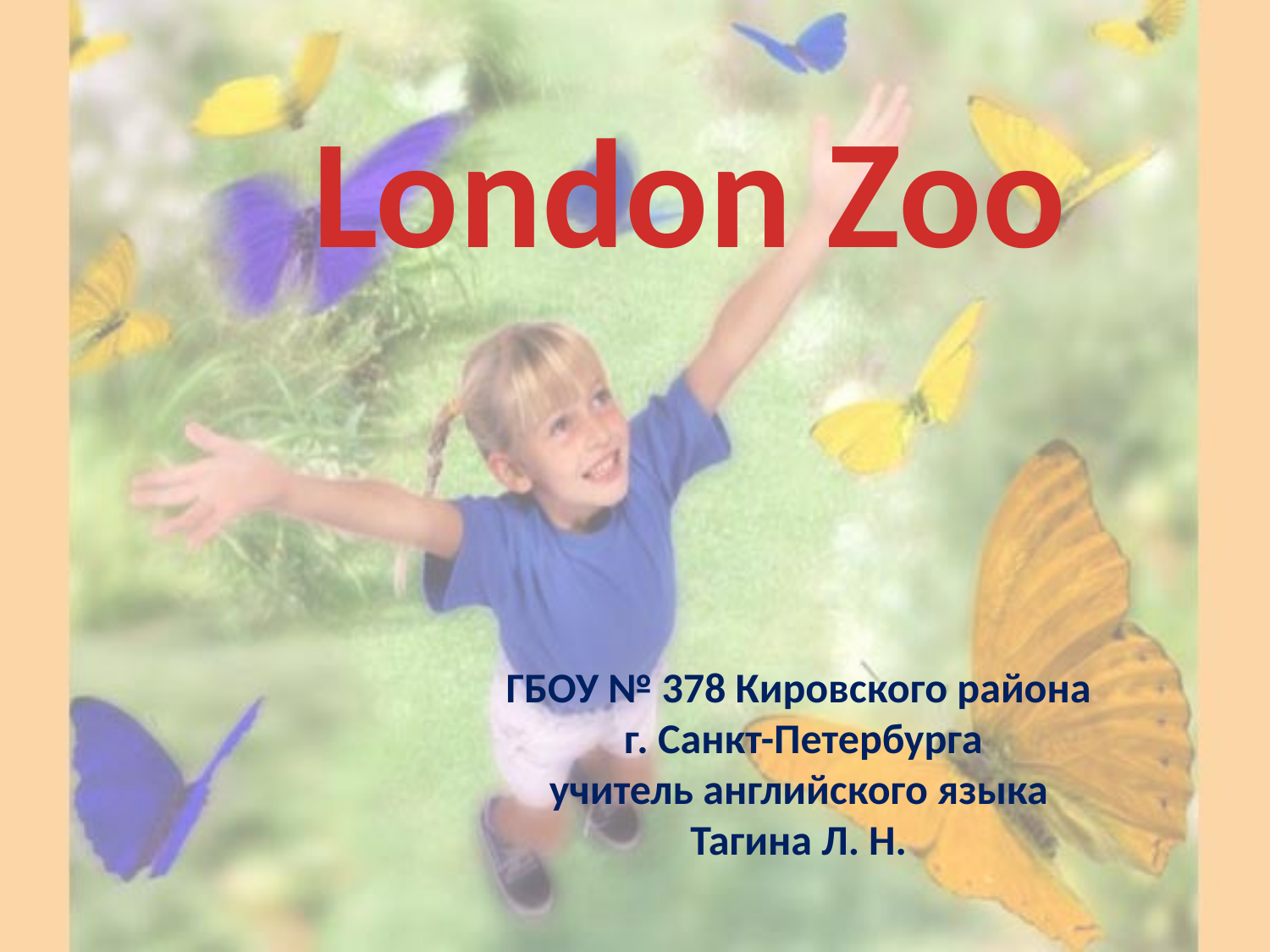

London Zoo
ГБОУ № 378 Кировского района
 г. Санкт-Петербурга
учитель английского языка
Тагина Л. Н.